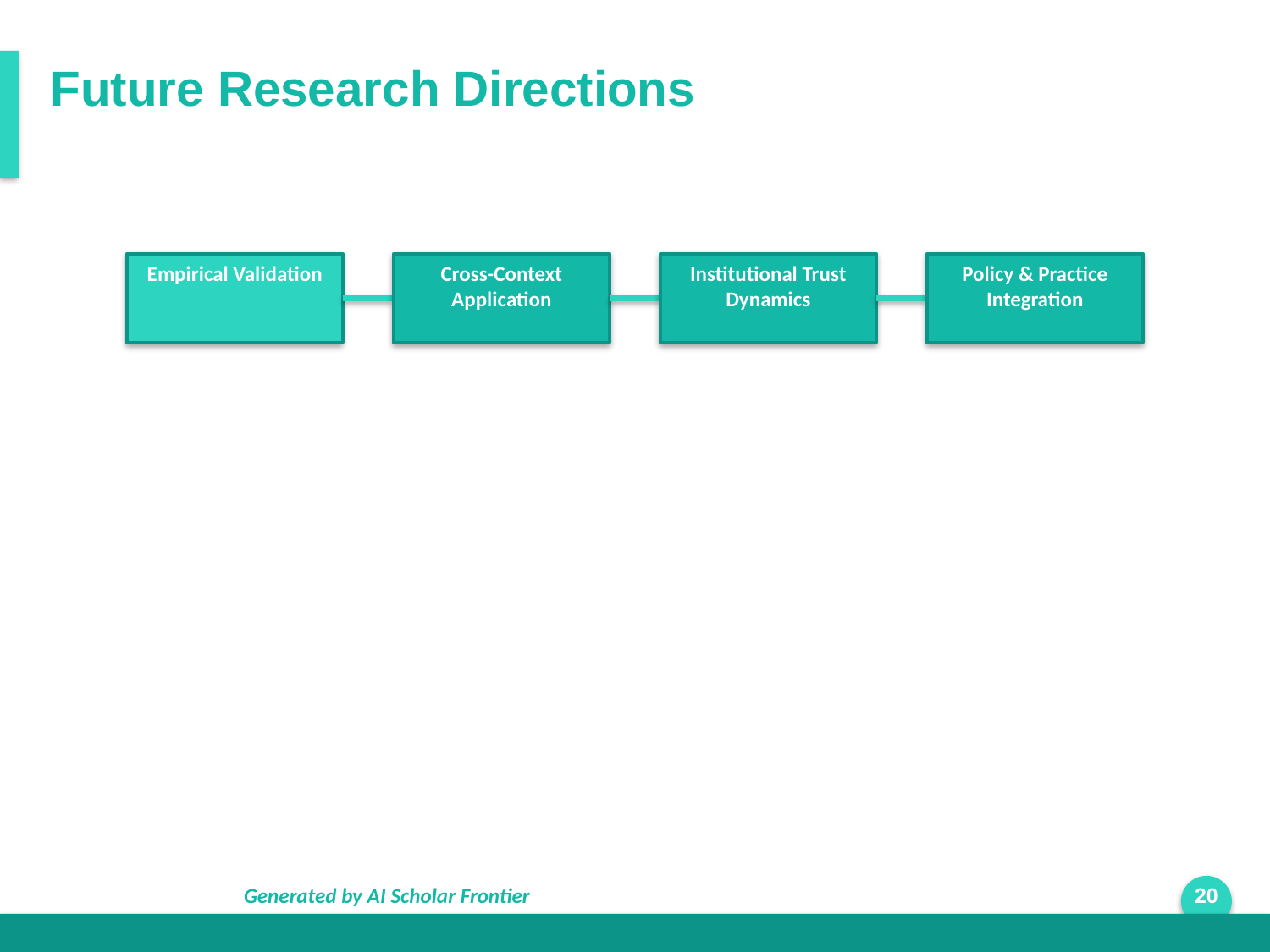

Future Research Directions
Empirical Validation
Cross-Context Application
Institutional Trust Dynamics
Policy & Practice Integration
Generated by AI Scholar Frontier

20